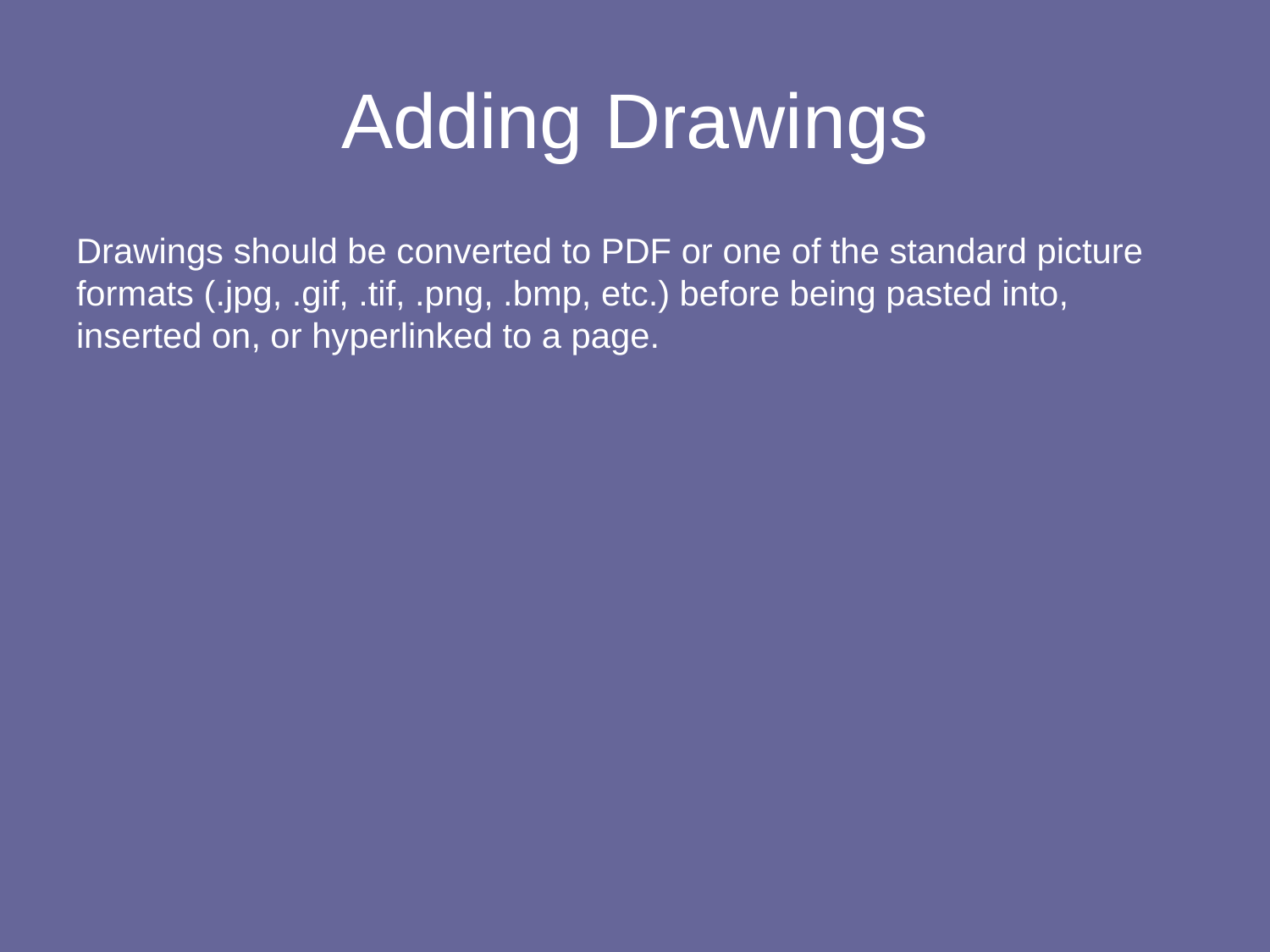

# Adding Drawings
Drawings should be converted to PDF or one of the standard picture formats (.jpg, .gif, .tif, .png, .bmp, etc.) before being pasted into, inserted on, or hyperlinked to a page.